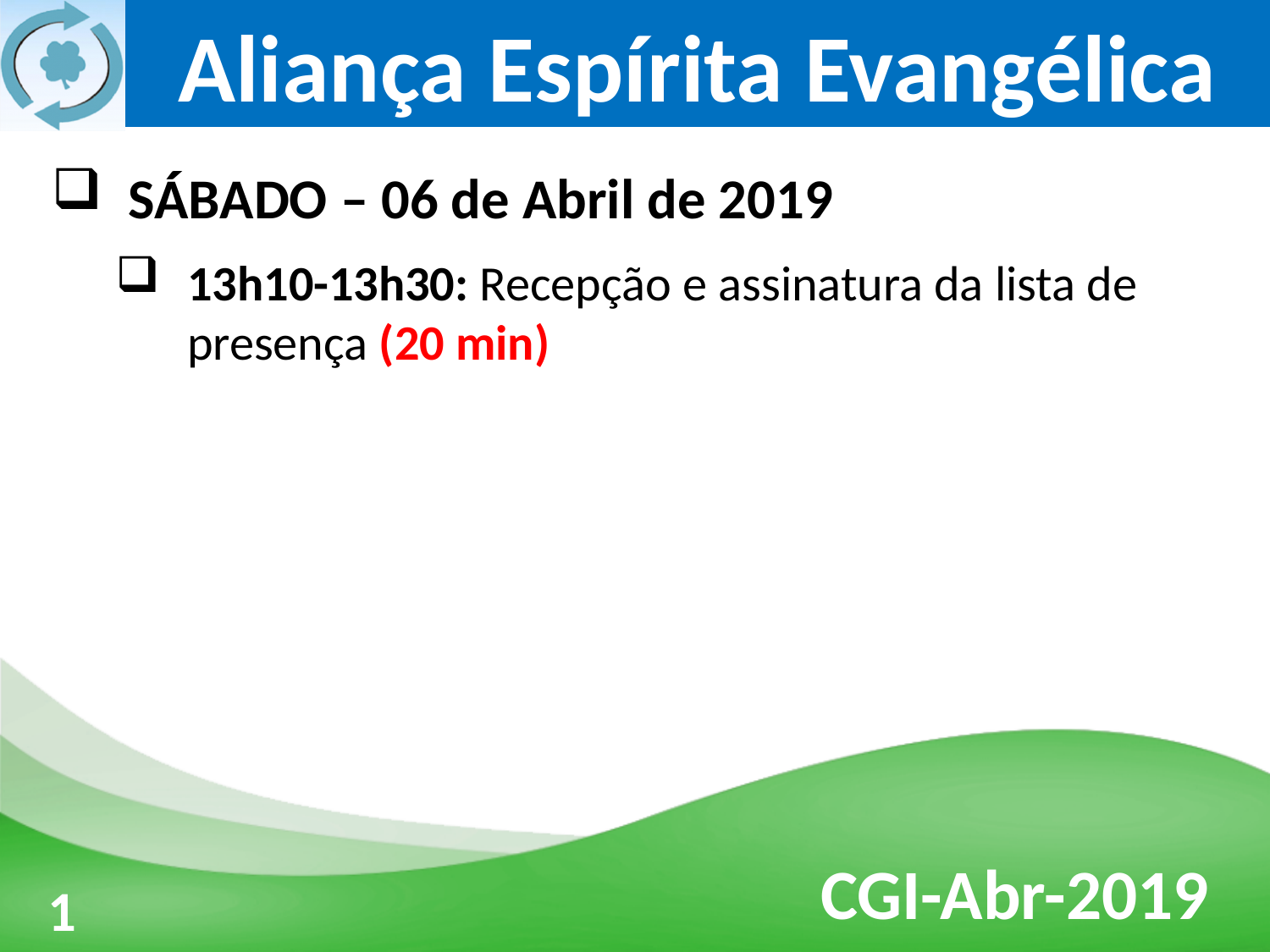

SÁBADO – 06 de Abril de 2019
13h10-13h30: Recepção e assinatura da lista de presença (20 min)
3

1